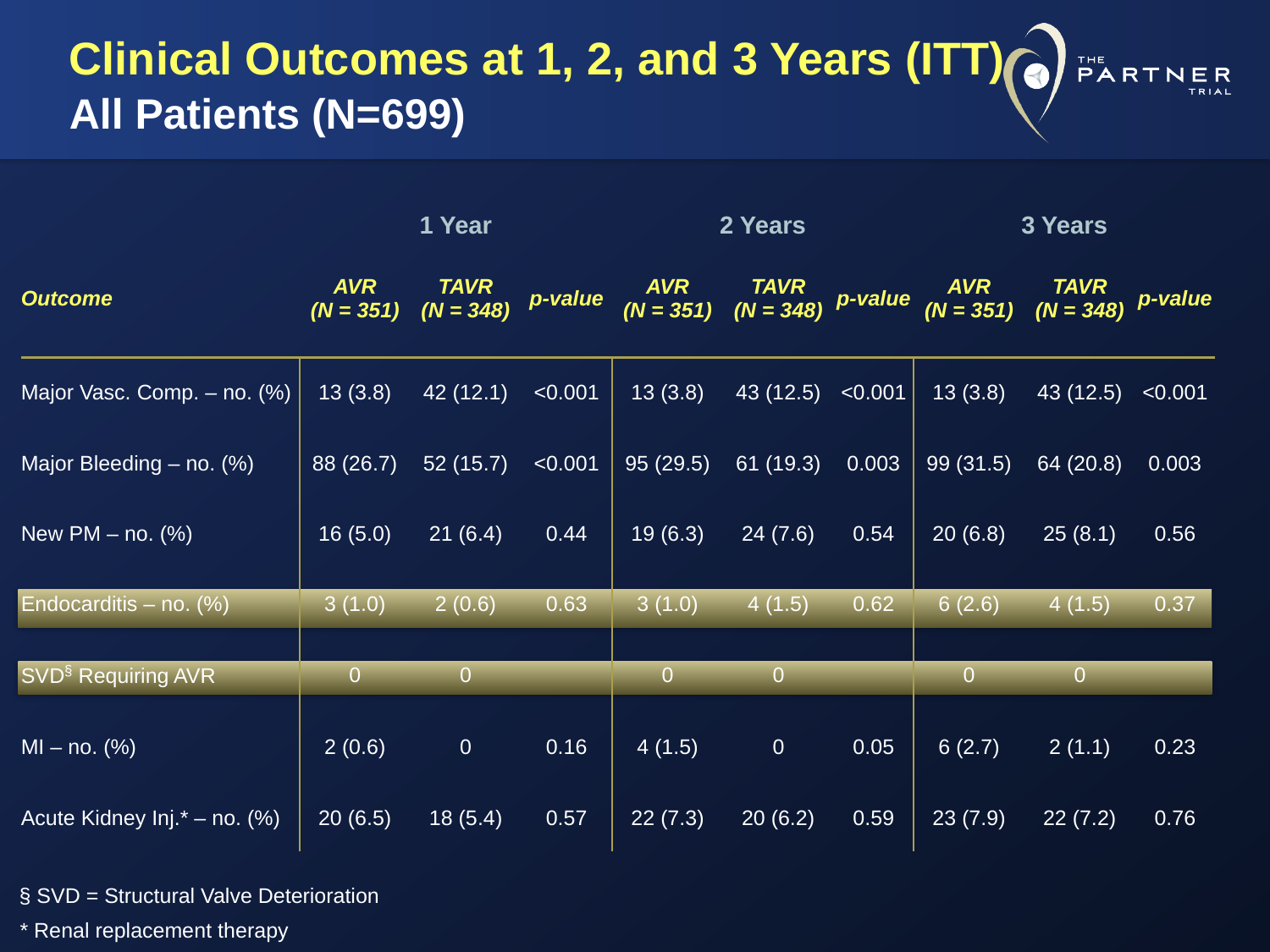

# Clinical Outcomes at 1, 2, and 3 Years (ITT) All Patients (N=699)
|  | 1 Year |  |  | 2 Years |  |  | 3 Years |  |  |
| --- | --- | --- | --- | --- | --- | --- | --- | --- | --- |
| Outcome | AVR (N = 351) | TAVR (N = 348) | p-value | AVR (N = 351) | TAVR (N = 348) | p-value | AVR (N = 351) | TAVR (N = 348) | p-value |
| Major Vasc. Comp. – no. (%) | 13 (3.8) | 42 (12.1) | <0.001 | 13 (3.8) | 43 (12.5) | <0.001 | 13 (3.8) | 43 (12.5) | <0.001 |
| Major Bleeding – no. (%) | 88 (26.7) | 52 (15.7) | <0.001 | 95 (29.5) | 61 (19.3) | 0.003 | 99 (31.5) | 64 (20.8) | 0.003 |
| New PM – no. (%) | 16 (5.0) | 21 (6.4) | 0.44 | 19 (6.3) | 24 (7.6) | 0.54 | 20 (6.8) | 25 (8.1) | 0.56 |
| Endocarditis – no. (%) | 3 (1.0) | 2 (0.6) | 0.63 | 3 (1.0) | 4 (1.5) | 0.62 | 6 (2.6) | 4 (1.5) | 0.37 |
| SVD§ Requiring AVR | 0 | 0 |  | 0 | 0 |  | 0 | 0 |  |
| MI – no. (%) | 2 (0.6) | 0 | 0.16 | 4 (1.5) | 0 | 0.05 | 6 (2.7) | 2 (1.1) | 0.23 |
| Acute Kidney Inj.\* – no. (%) | 20 (6.5) | 18 (5.4) | 0.57 | 22 (7.3) | 20 (6.2) | 0.59 | 23 (7.9) | 22 (7.2) | 0.76 |

§ SVD = Structural Valve Deterioration
* Renal replacement therapy